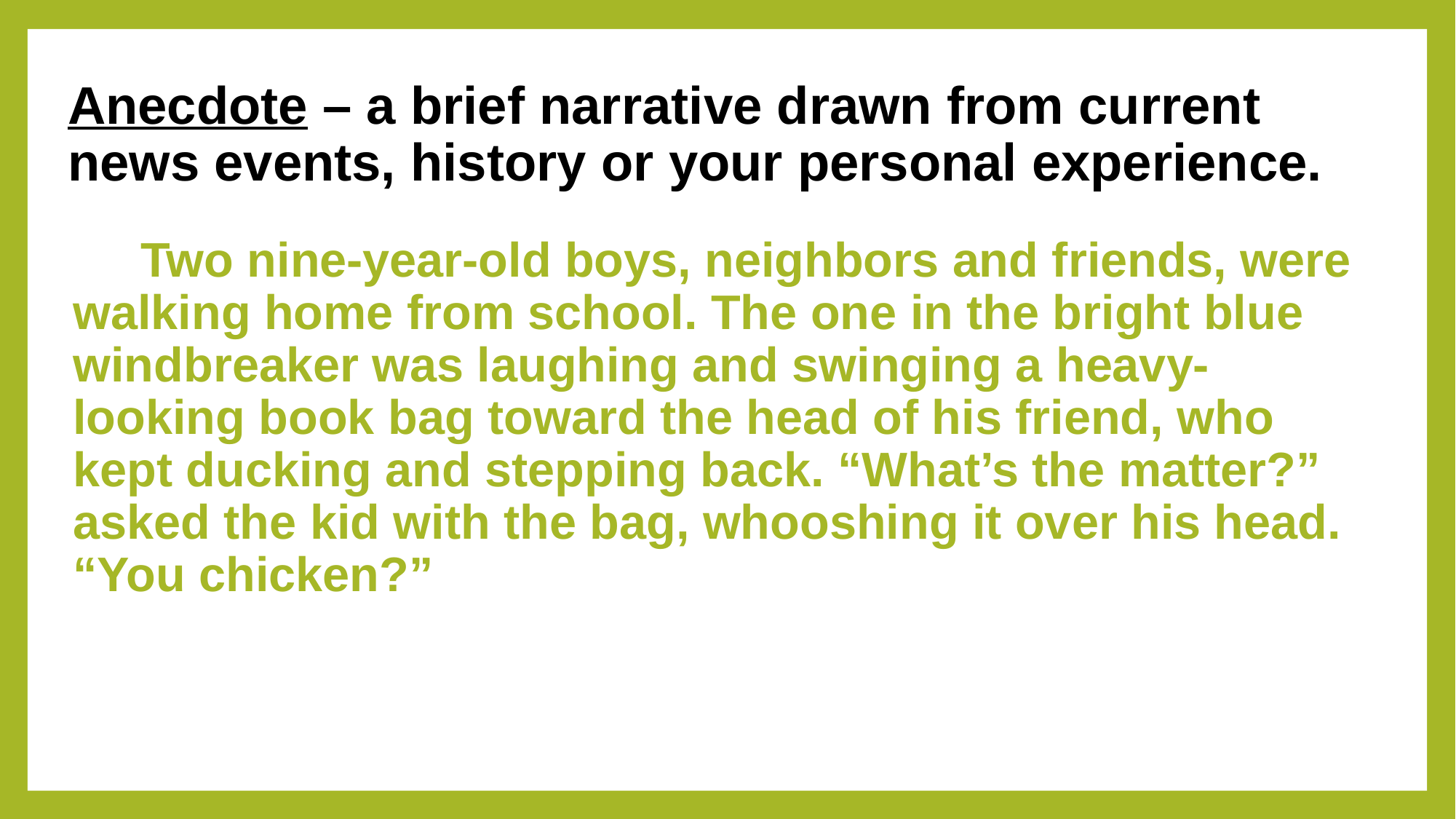

# Anecdote – a brief narrative drawn from current news events, history or your personal experience.
     Two nine-year-old boys, neighbors and friends, were walking home from school. The one in the bright blue windbreaker was laughing and swinging a heavy-looking book bag toward the head of his friend, who kept ducking and stepping back. “What’s the matter?” asked the kid with the bag, whooshing it over his head. “You chicken?”